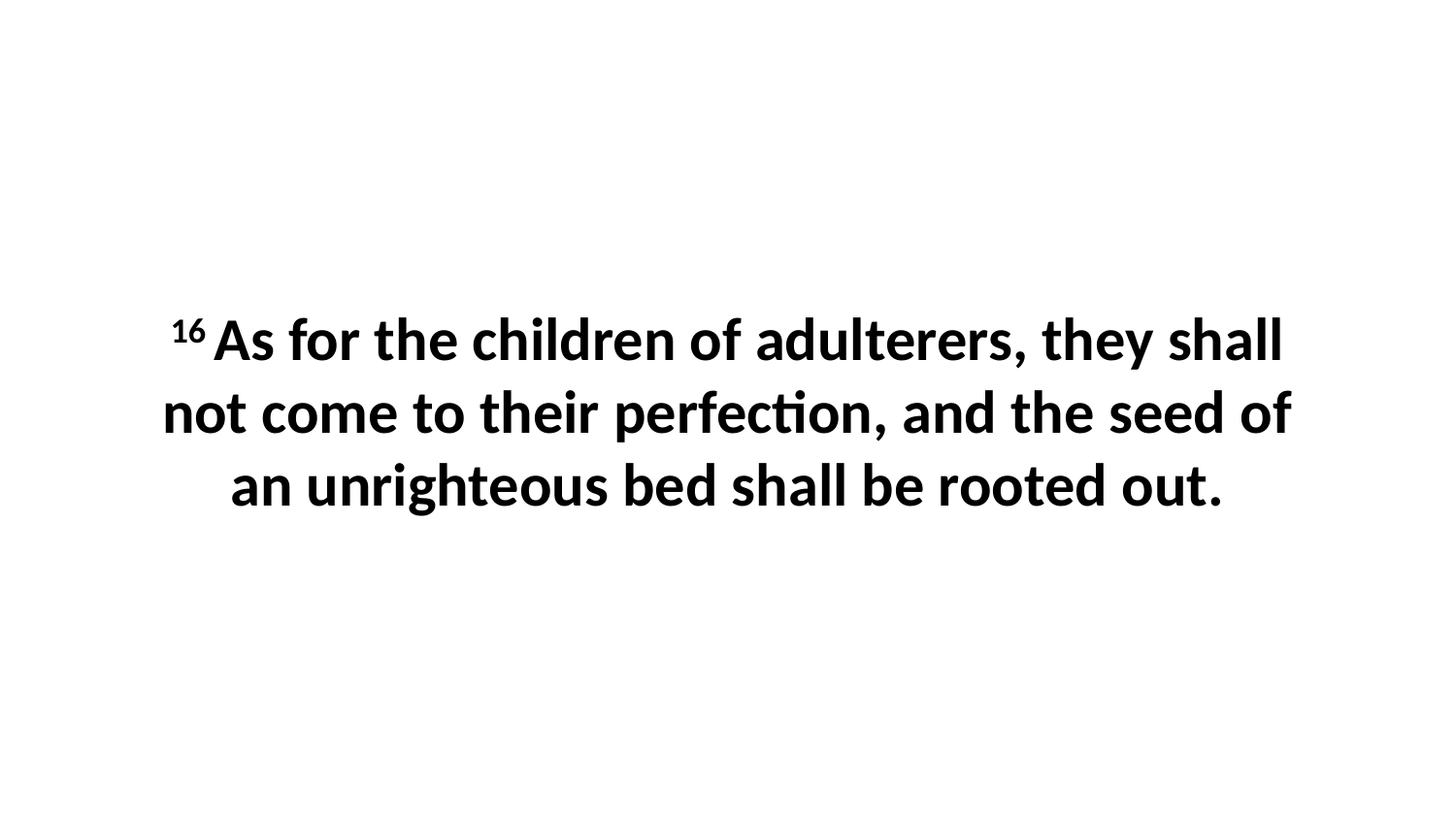

16 As for the children of adulterers, they shall not come to their perfection, and the seed of an unrighteous bed shall be rooted out.